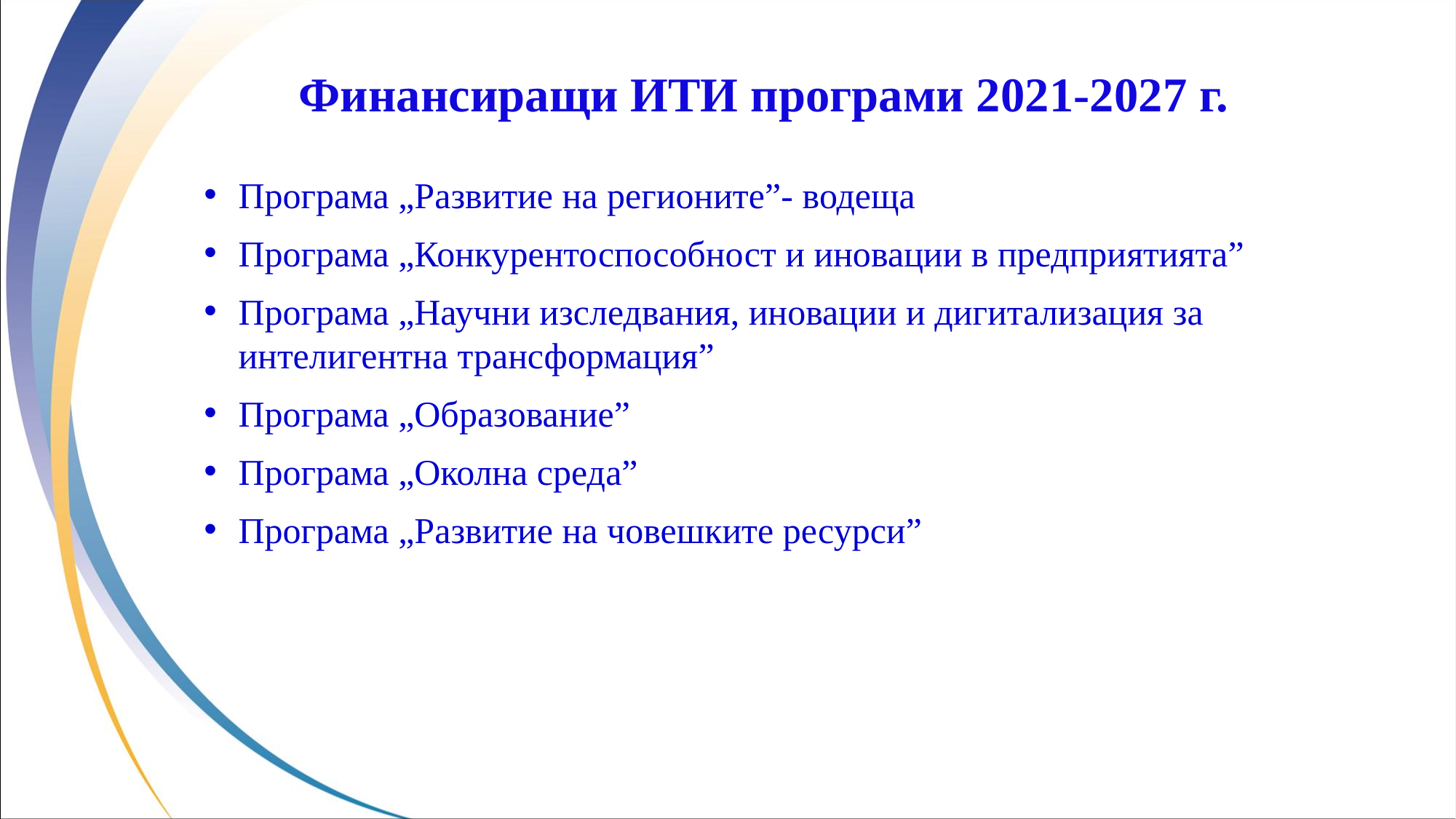

Финансиращи ИТИ програми 2021-2027 г.

Програма „Развитие на регионите”- водеща

Програма „Конкурентоспособност и иновации в предприятията”

Програма „Научни изследвания, иновации и дигитализация за интелигентна трансформация”

Програма „Образование”

Програма „Околна среда”

Програма „Развитие на човешките ресурси”